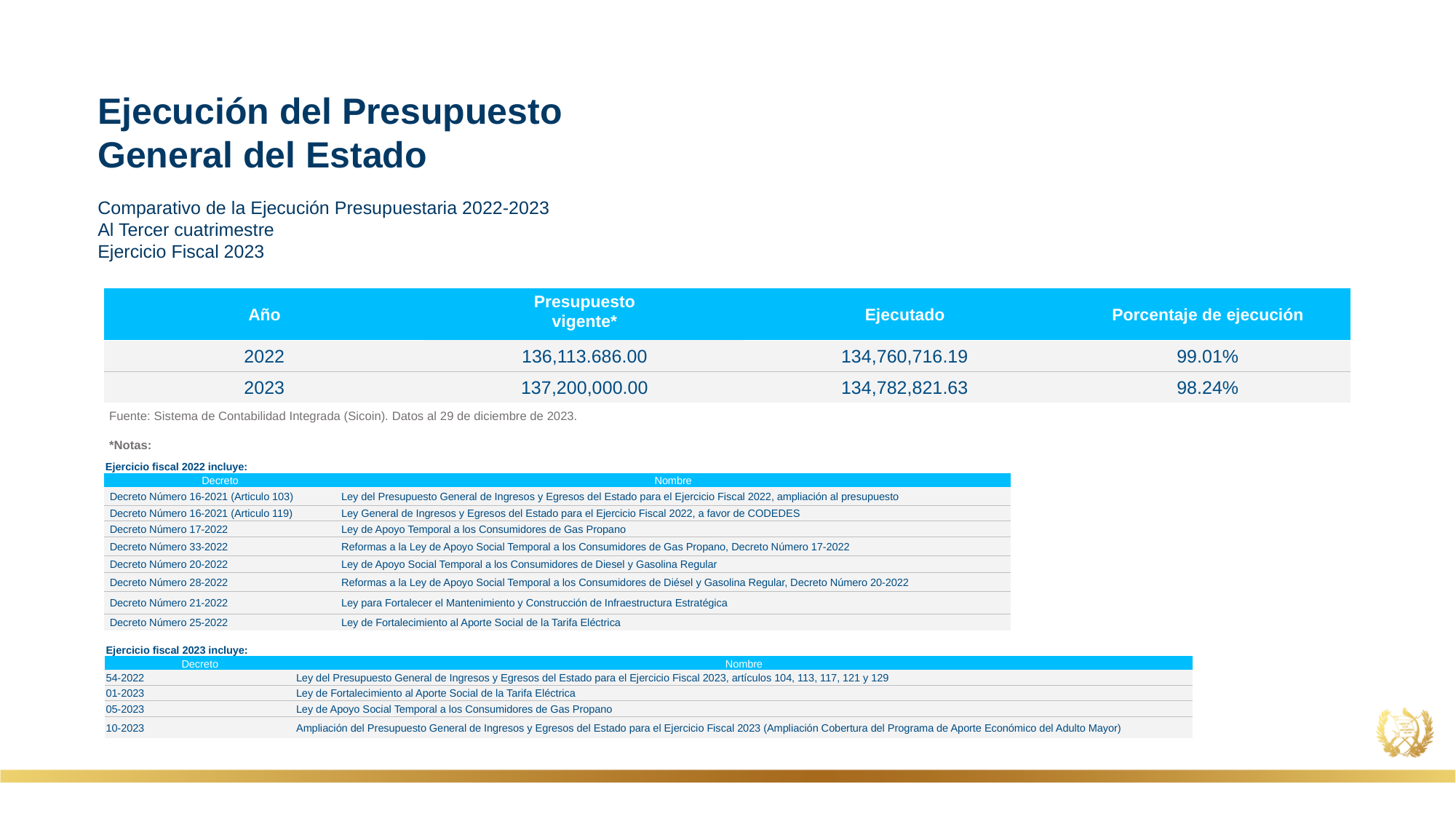

Ejecución del Presupuesto
General del Estado

Comparativo de la Ejecución Presupuestaria 2022-2023
Al Tercer cuatrimestre
Ejercicio Fiscal 2023
| Año | Presupuesto | Ejecutado | Porcentaje de ejecución |
| --- | --- | --- | --- |
|  | vigente\* |  |  |
| 2022 | 136,113.686.00 | 134,760,716.19 | 99.01% |
| 2023 | 137,200,000.00 | 134,782,821.63 | 98.24% |
Fuente: Sistema de Contabilidad Integrada (Sicoin). Datos al 29 de diciembre de 2023.

*Notas:
| Ejercicio fiscal 2022 incluye: |  |
| --- | --- |
| Decreto | Nombre |
| Decreto Número 16-2021 (Articulo 103) | Ley del Presupuesto General de Ingresos y Egresos del Estado para el Ejercicio Fiscal 2022, ampliación al presupuesto |
| Decreto Número 16-2021 (Articulo 119) | Ley General de Ingresos y Egresos del Estado para el Ejercicio Fiscal 2022, a favor de CODEDES |
| Decreto Número 17-2022 | Ley de Apoyo Temporal a los Consumidores de Gas Propano |
| Decreto Número 33-2022 | Reformas a la Ley de Apoyo Social Temporal a los Consumidores de Gas Propano, Decreto Número 17-2022 |
| Decreto Número 20-2022 | Ley de Apoyo Social Temporal a los Consumidores de Diesel y Gasolina Regular |
| Decreto Número 28-2022 | Reformas a la Ley de Apoyo Social Temporal a los Consumidores de Diésel y Gasolina Regular, Decreto Número 20-2022 |
| Decreto Número 21-2022 | Ley para Fortalecer el Mantenimiento y Construcción de Infraestructura Estratégica |
| Decreto Número 25-2022 | Ley de Fortalecimiento al Aporte Social de la Tarifa Eléctrica |
| Ejercicio fiscal 2023 incluye: |  |  |
| --- | --- | --- |
| Decreto | Nombre |  |
| 54-2022 | Ley del Presupuesto General de Ingresos y Egresos del Estado para el Ejercicio Fiscal 2023, artículos 104, 113, 117, 121 y 129 |  |
| 01-2023 | Ley de Fortalecimiento al Aporte Social de la Tarifa Eléctrica |  |
| 05-2023 | Ley de Apoyo Social Temporal a los Consumidores de Gas Propano |  |
| 10-2023 | Ampliación del Presupuesto General de Ingresos y Egresos del Estado para el Ejercicio Fiscal 2023 (Ampliación Cobertura del Programa de Aporte Económico del Adulto Mayor) |  |